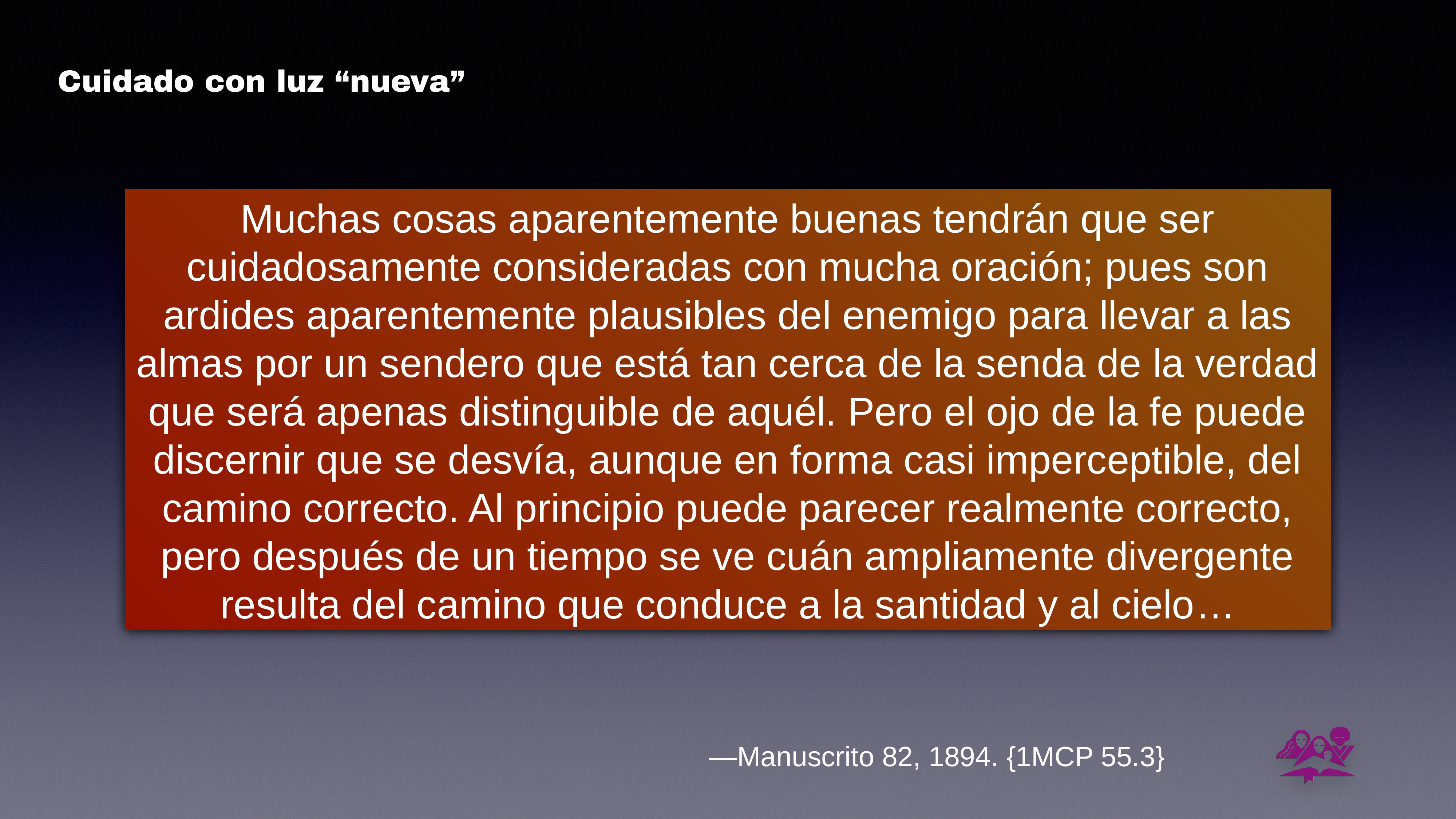

# Cuidado con luz “nueva”
Muchas cosas aparentemente buenas tendrán que ser cuidadosamente consideradas con mucha oración; pues son ardides aparentemente plausibles del enemigo para llevar a las almas por un sendero que está tan cerca de la senda de la verdad que será apenas distinguible de aquél. Pero el ojo de la fe puede discernir que se desvía, aunque en forma casi imperceptible, del camino correcto. Al principio puede parecer realmente correcto, pero después de un tiempo se ve cuán ampliamente divergente resulta del camino que conduce a la santidad y al cielo…
—Manuscrito 82, 1894. {1MCP 55.3}